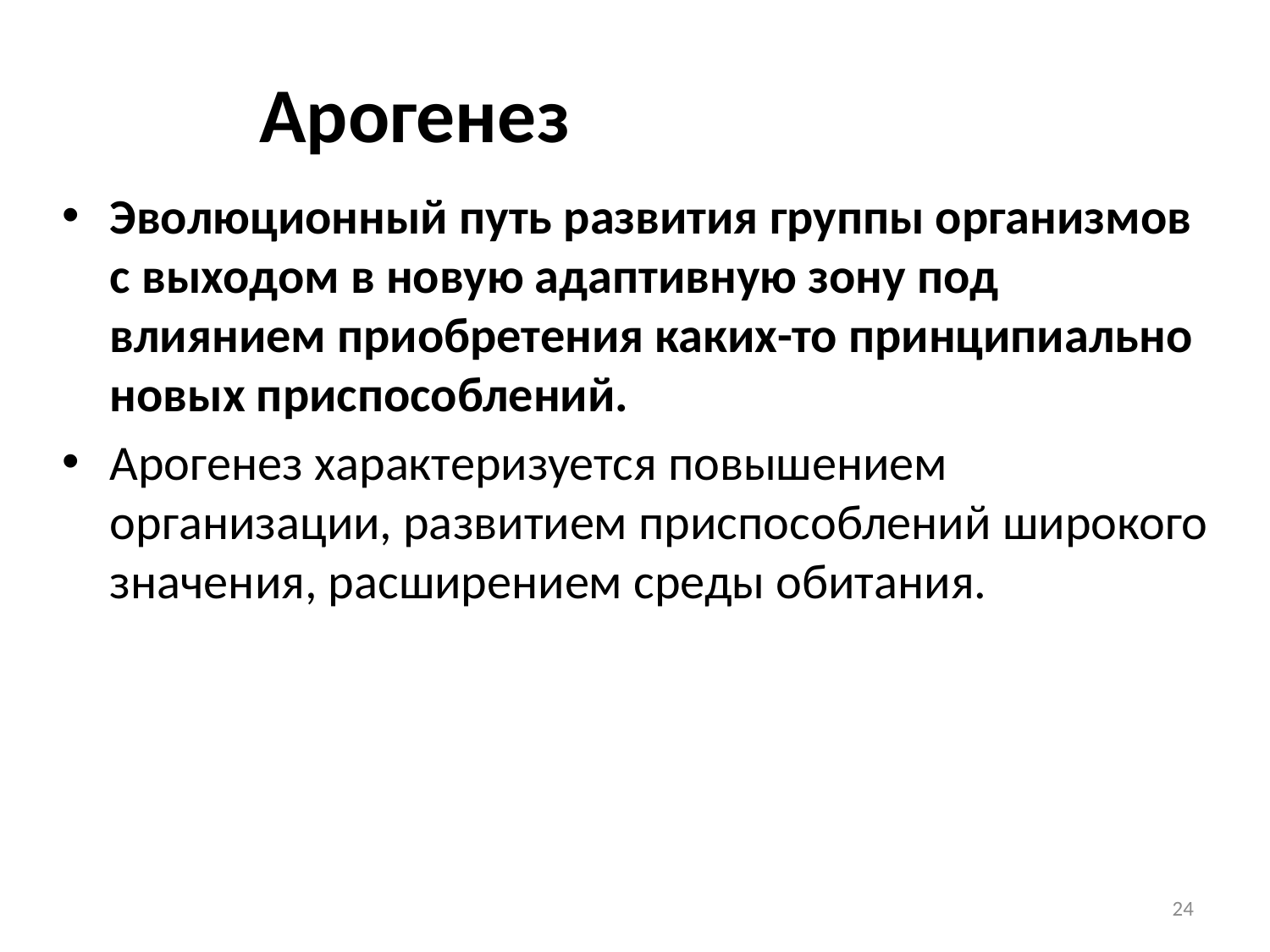

# Арогенез
Эволюционный путь развития группы организмов с выходом в новую адаптивную зону под влиянием приобретения каких-то принципиально новых приспособлений.
Арогенез характеризуется повышением организации, развитием приспособлений широкого значения, расширением среды обитания.
24